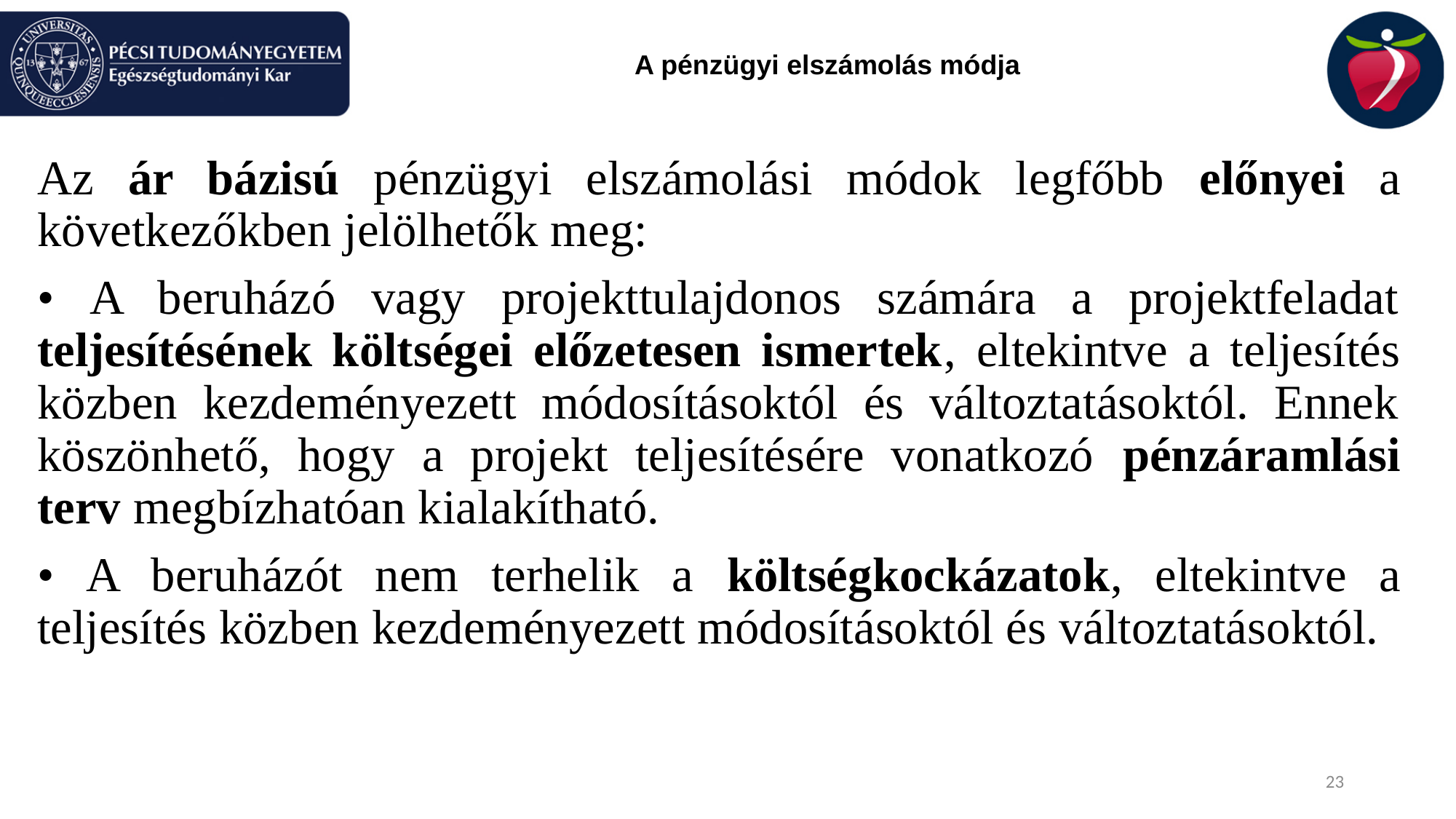

# A pénzügyi elszámolás módja
Az ár bázisú pénzügyi elszámolási módok legfőbb előnyei a következőkben jelölhetők meg:
• A beruházó vagy projekttulajdonos számára a projektfeladat teljesítésének költségei előzetesen ismertek, eltekintve a teljesítés közben kezdeményezett módosításoktól és változtatásoktól. Ennek köszönhető, hogy a projekt teljesítésére vonatkozó pénzáramlási terv megbízhatóan kialakítható.
• A beruházót nem terhelik a költségkockázatok, eltekintve a teljesítés közben kezdeményezett módosításoktól és változtatásoktól.

23